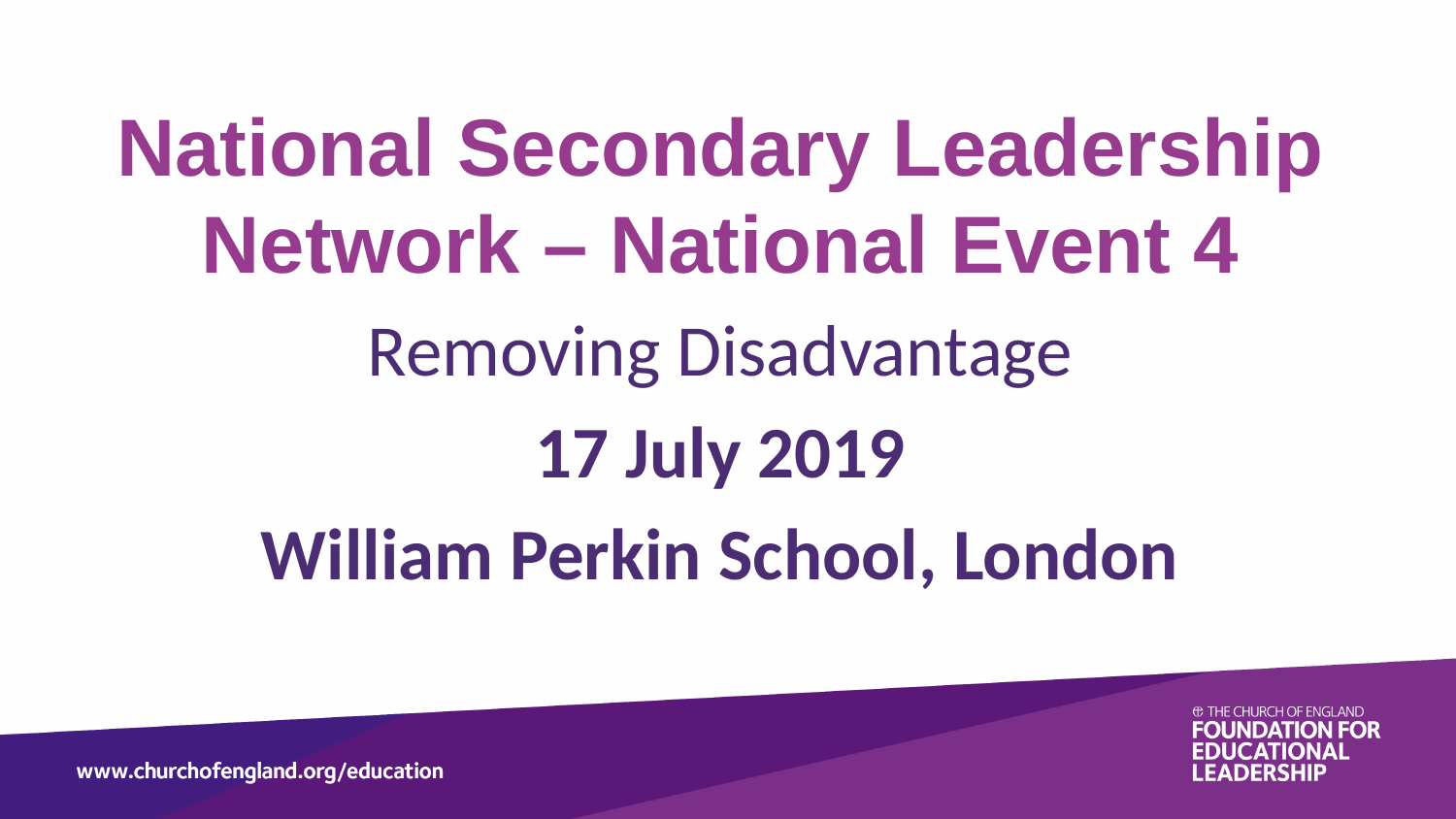

National Secondary Leadership Network – National Event 4
Removing Disadvantage
17 July 2019
William Perkin School, London